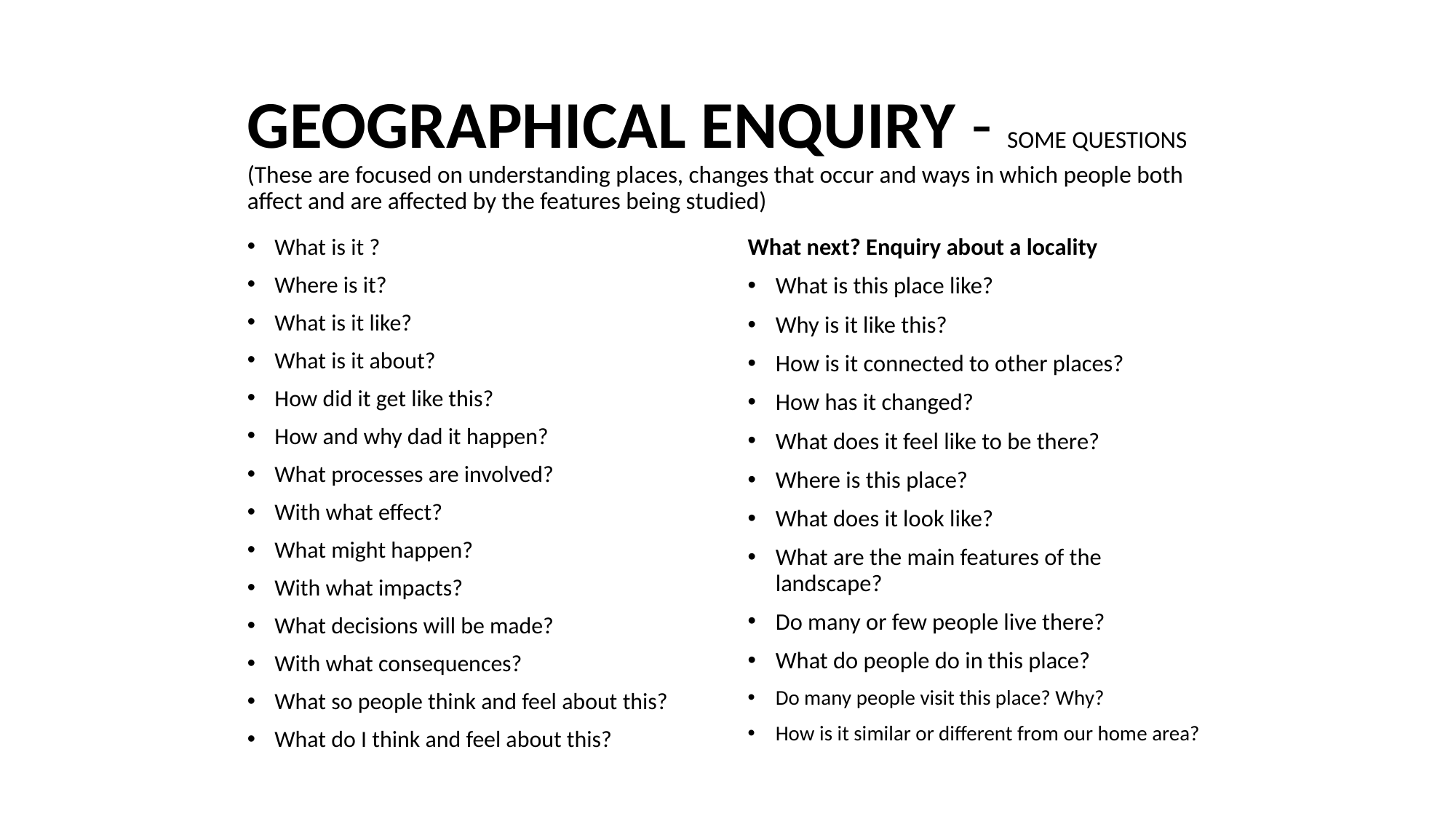

# GEOGRAPHICAL ENQUIRY - SOME QUESTIONS (These are focused on understanding places, changes that occur and ways in which people both affect and are affected by the features being studied)
What is it ?
Where is it?
What is it like?
What is it about?
How did it get like this?
How and why dad it happen?
What processes are involved?
With what effect?
What might happen?
With what impacts?
What decisions will be made?
With what consequences?
What so people think and feel about this?
What do I think and feel about this?
What next? Enquiry about a locality
What is this place like?
Why is it like this?
How is it connected to other places?
How has it changed?
What does it feel like to be there?
Where is this place?
What does it look like?
What are the main features of the landscape?
Do many or few people live there?
What do people do in this place?
Do many people visit this place? Why?
How is it similar or different from our home area?